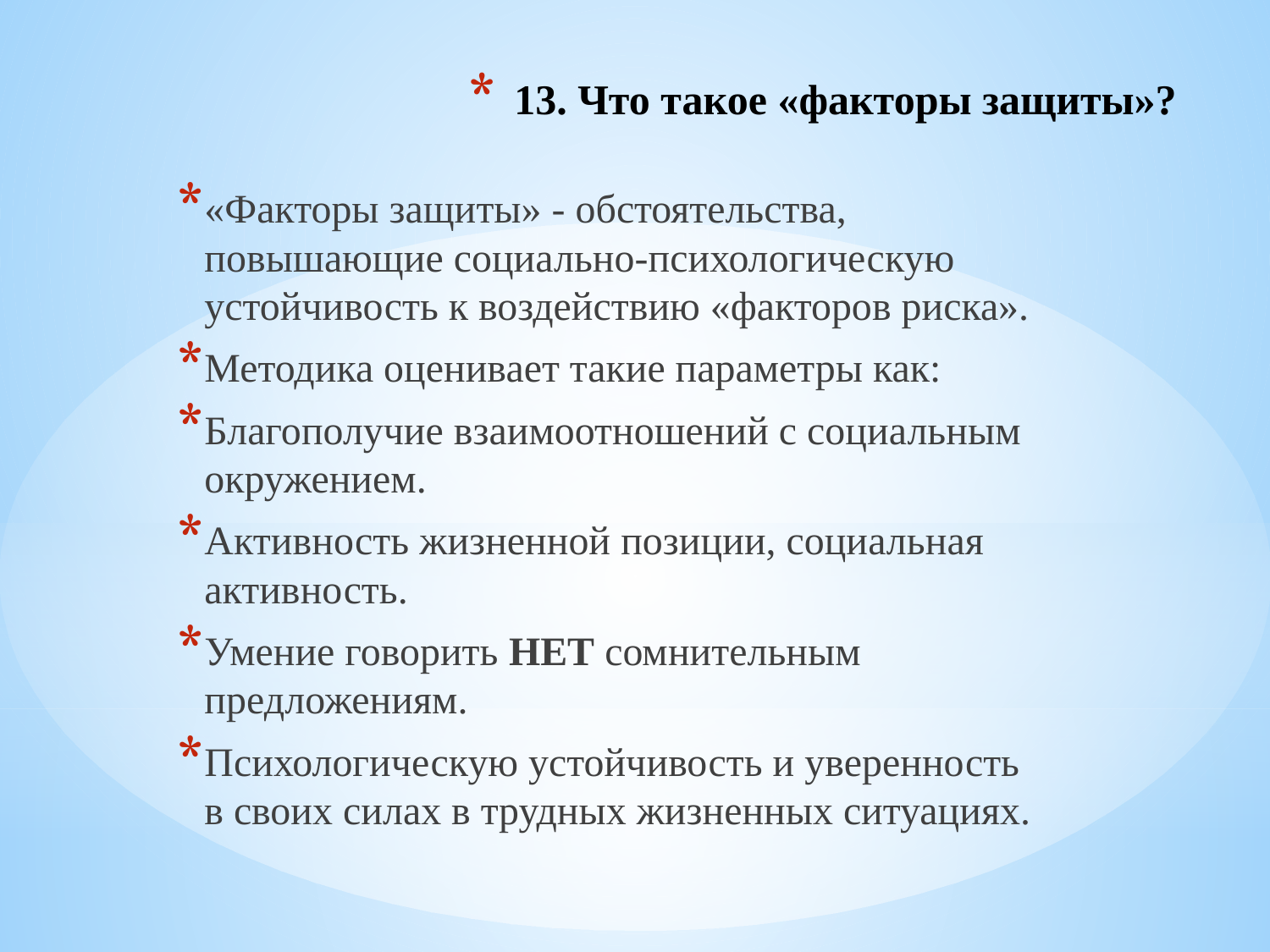

# 13. Что такое «факторы защиты»?
«Факторы защиты» - обстоятельства, повышающие социально-психологическую устойчивость к воздействию «факторов риска».
Методика оценивает такие параметры как:
Благополучие взаимоотношений с социальным окружением.
Активность жизненной позиции, социальная активность.
Умение говорить НЕТ сомнительным предложениям.
Психологическую устойчивость и уверенность в своих силах в трудных жизненных ситуациях.